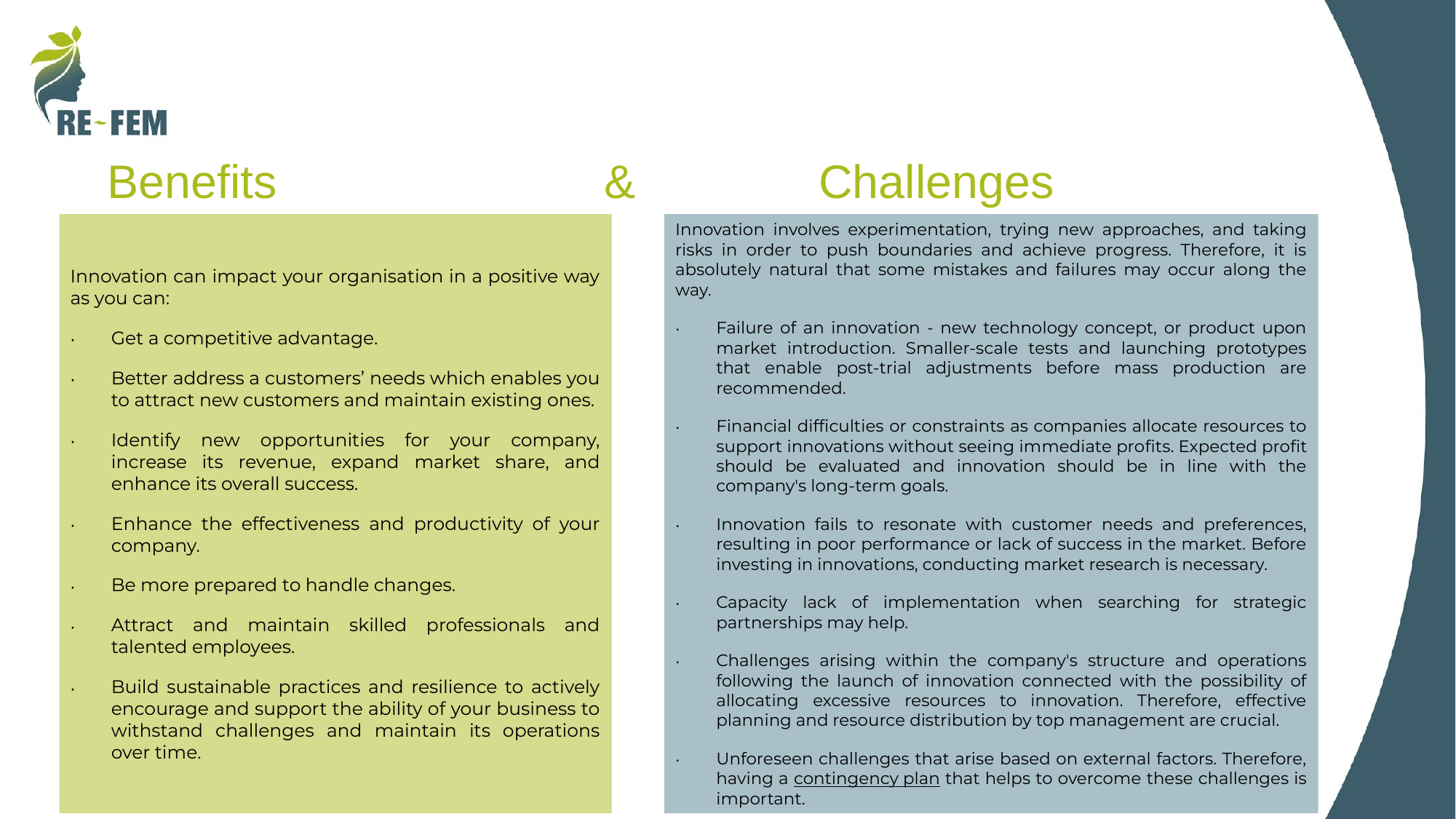

# Benefits                         &              Challenges
Innovation can impact your organisation in a positive way as you can:
Get a competitive advantage.
Better address a customers’ needs which enables you to attract new customers and maintain existing ones.
Identify new opportunities for your company, increase its revenue, expand market share, and enhance its overall success.
Enhance the effectiveness and productivity of your company.
Be more prepared to handle changes.
Attract and maintain skilled professionals and talented employees.
Build sustainable practices and resilience to actively encourage and support the ability of your business to withstand challenges and maintain its operations over time.
Innovation involves experimentation, trying new approaches, and taking risks in order to push boundaries and achieve progress. Therefore, it is absolutely natural that some mistakes and failures may occur along the way.
Failure of an innovation - new technology concept, or product upon market introduction. Smaller-scale tests and launching prototypes that enable post-trial adjustments before mass production are recommended.
Financial difficulties or constraints as companies allocate resources to support innovations without seeing immediate profits. Expected profit should be evaluated and innovation should be in line with the company's long-term goals.
Innovation fails to resonate with customer needs and preferences, resulting in poor performance or lack of success in the market. Before investing in innovations, conducting market research is necessary.
Capacity lack of implementation when searching for strategic partnerships may help.
Challenges arising within the company's structure and operations following the launch of innovation connected with the possibility of allocating excessive resources to innovation. Therefore, effective planning and resource distribution by top management are crucial.
Unforeseen challenges that arise based on external factors. Therefore, having a contingency plan that helps to overcome these challenges is important.